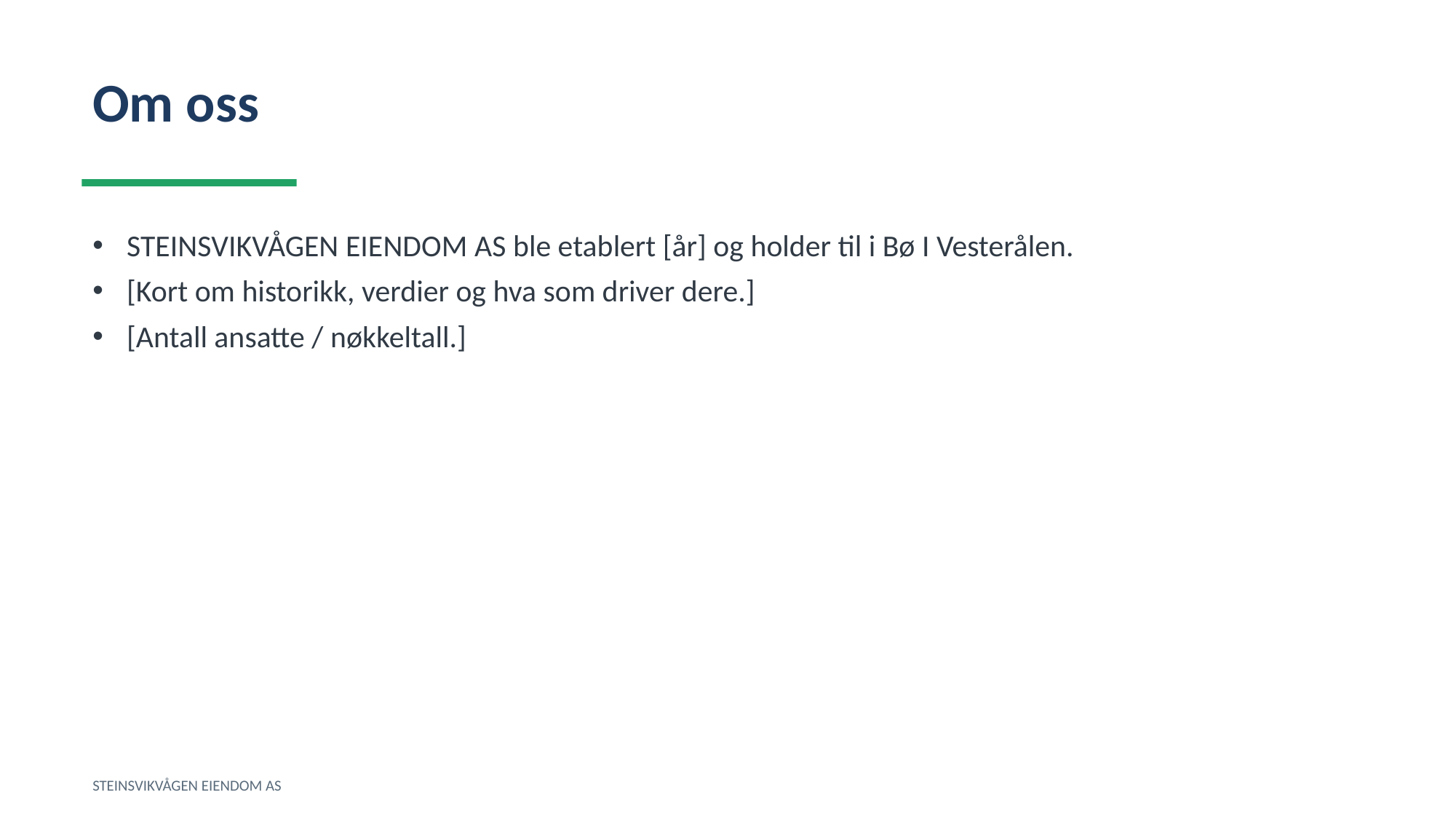

Om oss

STEINSVIKVÅGEN EIENDOM AS ble etablert [år] og holder til i Bø I Vesterålen.
[Kort om historikk, verdier og hva som driver dere.]
[Antall ansatte / nøkkeltall.]
STEINSVIKVÅGEN EIENDOM AS